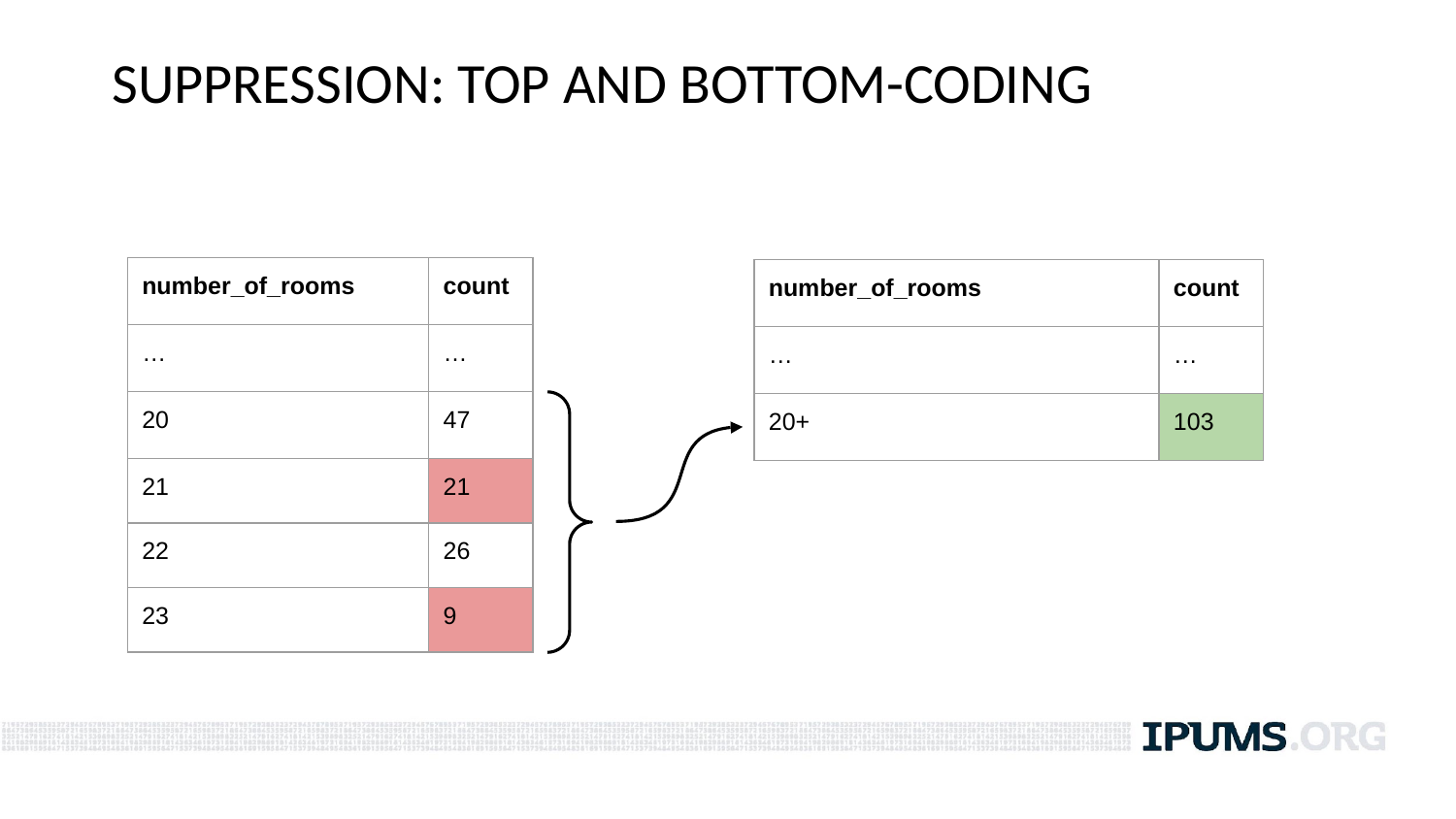

SUPPRESSION: TOP AND BOTTOM-CODING

| number\_of\_rooms | count |
| --- | --- |
| … | … |
| 20 | 47 |
| 21 | 21 |
| 22 | 26 |
| 23 | 9 |
| number\_of\_rooms | count |
| --- | --- |
| … | … |
| 20+ | 103 |